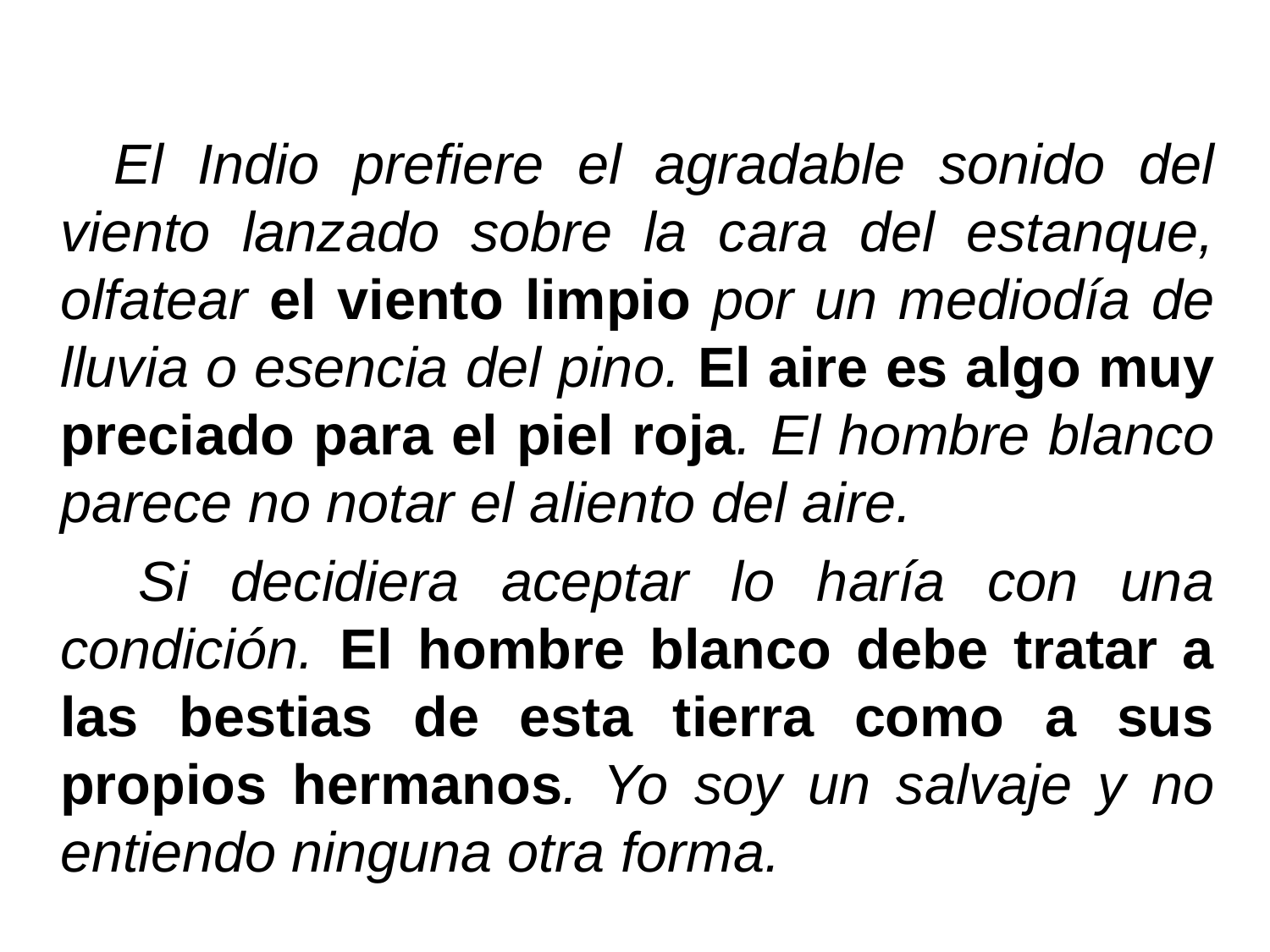

#

   El Indio prefiere el agradable sonido del viento lanzado sobre la cara del estanque, olfatear el viento limpio por un mediodía de lluvia o esencia del pino. El aire es algo muy preciado para el piel roja. El hombre blanco parece no notar el aliento del aire.
   Si decidiera aceptar lo haría con una condición. El hombre blanco debe tratar a las bestias de esta tierra como a sus propios hermanos. Yo soy un salvaje y no entiendo ninguna otra forma.